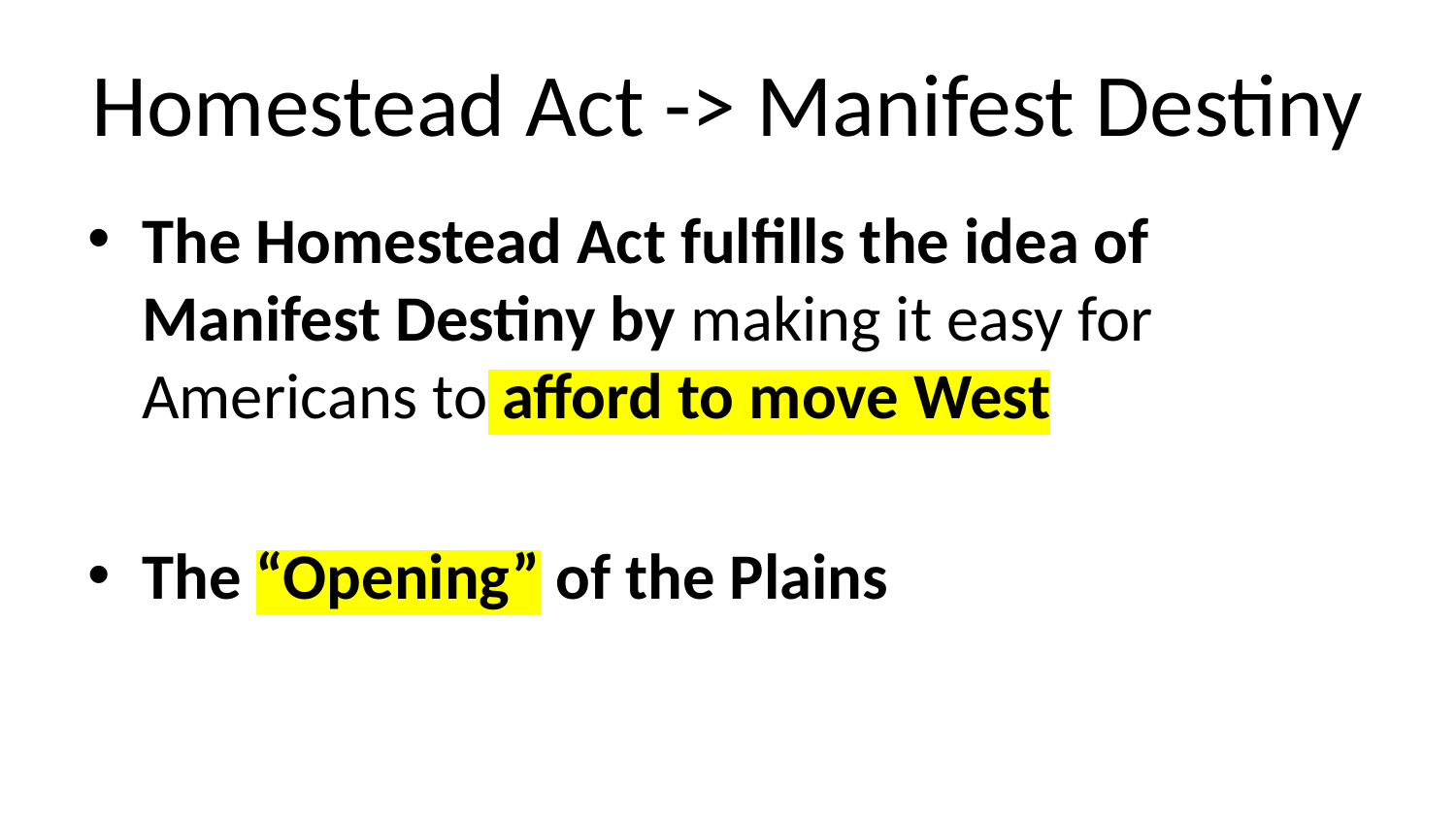

# Homestead Act -> Manifest Destiny
The Homestead Act fulfills the idea of Manifest Destiny by making it easy for Americans to afford to move West

The “Opening” of the Plains